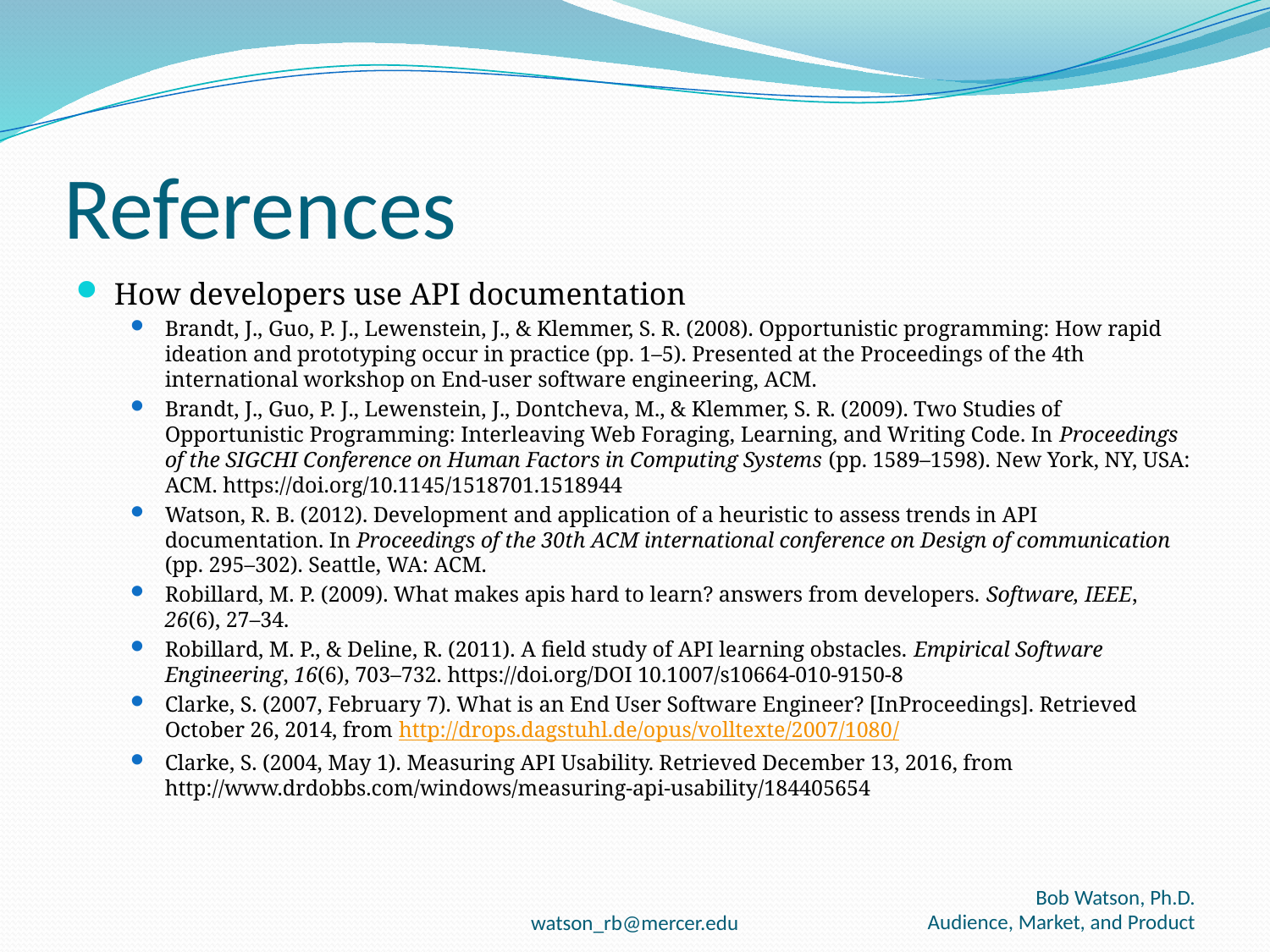

# References
How developers use API documentation
Brandt, J., Guo, P. J., Lewenstein, J., & Klemmer, S. R. (2008). Opportunistic programming: How rapid ideation and prototyping occur in practice (pp. 1–5). Presented at the Proceedings of the 4th international workshop on End-user software engineering, ACM.
Brandt, J., Guo, P. J., Lewenstein, J., Dontcheva, M., & Klemmer, S. R. (2009). Two Studies of Opportunistic Programming: Interleaving Web Foraging, Learning, and Writing Code. In Proceedings of the SIGCHI Conference on Human Factors in Computing Systems (pp. 1589–1598). New York, NY, USA: ACM. https://doi.org/10.1145/1518701.1518944
Watson, R. B. (2012). Development and application of a heuristic to assess trends in API documentation. In Proceedings of the 30th ACM international conference on Design of communication (pp. 295–302). Seattle, WA: ACM.
Robillard, M. P. (2009). What makes apis hard to learn? answers from developers. Software, IEEE, 26(6), 27–34.
Robillard, M. P., & Deline, R. (2011). A field study of API learning obstacles. Empirical Software Engineering, 16(6), 703–732. https://doi.org/DOI 10.1007/s10664-010-9150-8
Clarke, S. (2007, February 7). What is an End User Software Engineer? [InProceedings]. Retrieved October 26, 2014, from http://drops.dagstuhl.de/opus/volltexte/2007/1080/
Clarke, S. (2004, May 1). Measuring API Usability. Retrieved December 13, 2016, from http://www.drdobbs.com/windows/measuring-api-usability/184405654